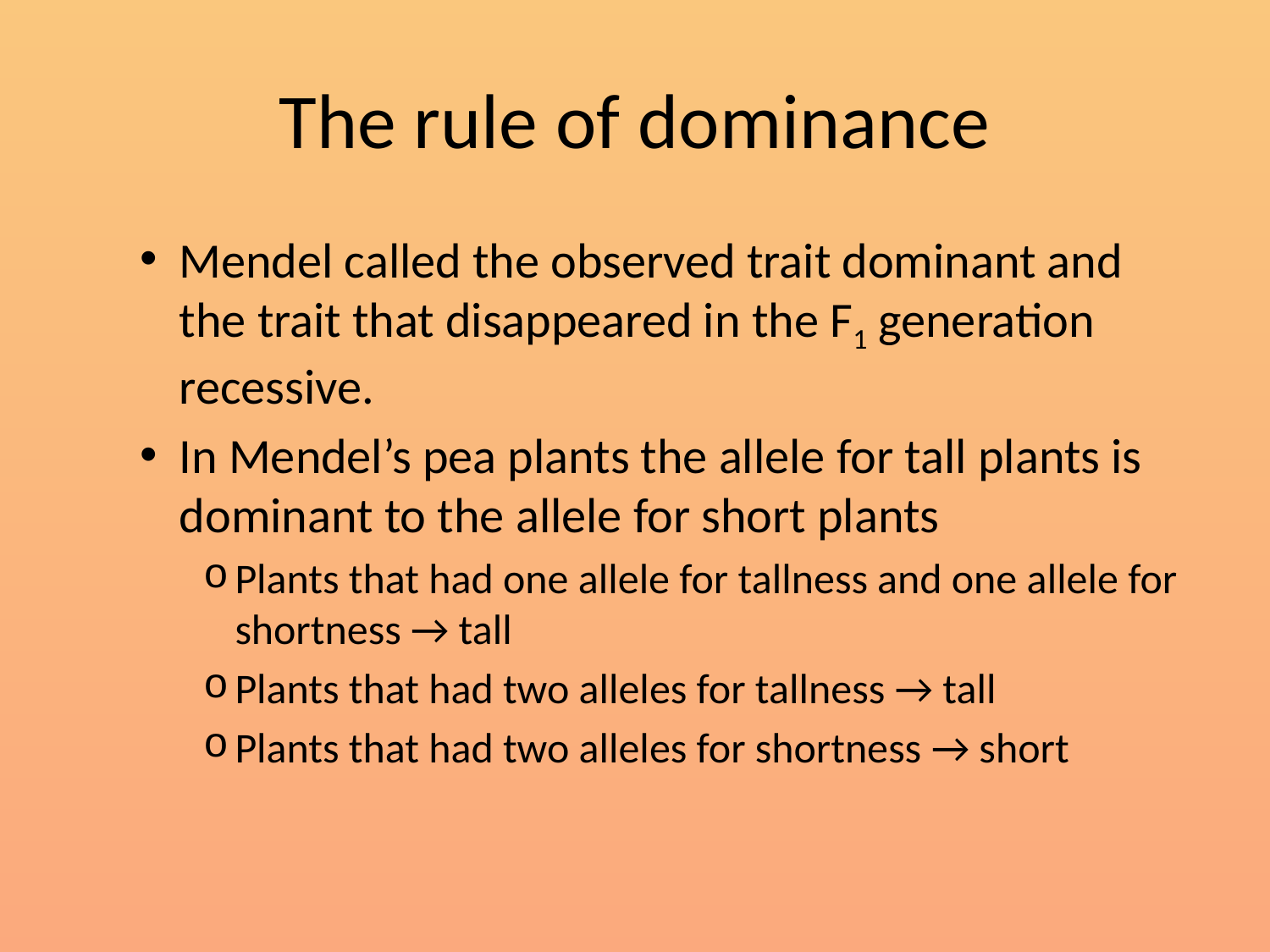

# The rule of dominance
Mendel called the observed trait dominant and the trait that disappeared in the F1 generation recessive.
In Mendel’s pea plants the allele for tall plants is dominant to the allele for short plants
Plants that had one allele for tallness and one allele for shortness ­→ tall
Plants that had two alleles for tallness ­→ tall
Plants that had two alleles for shortness ­→ short